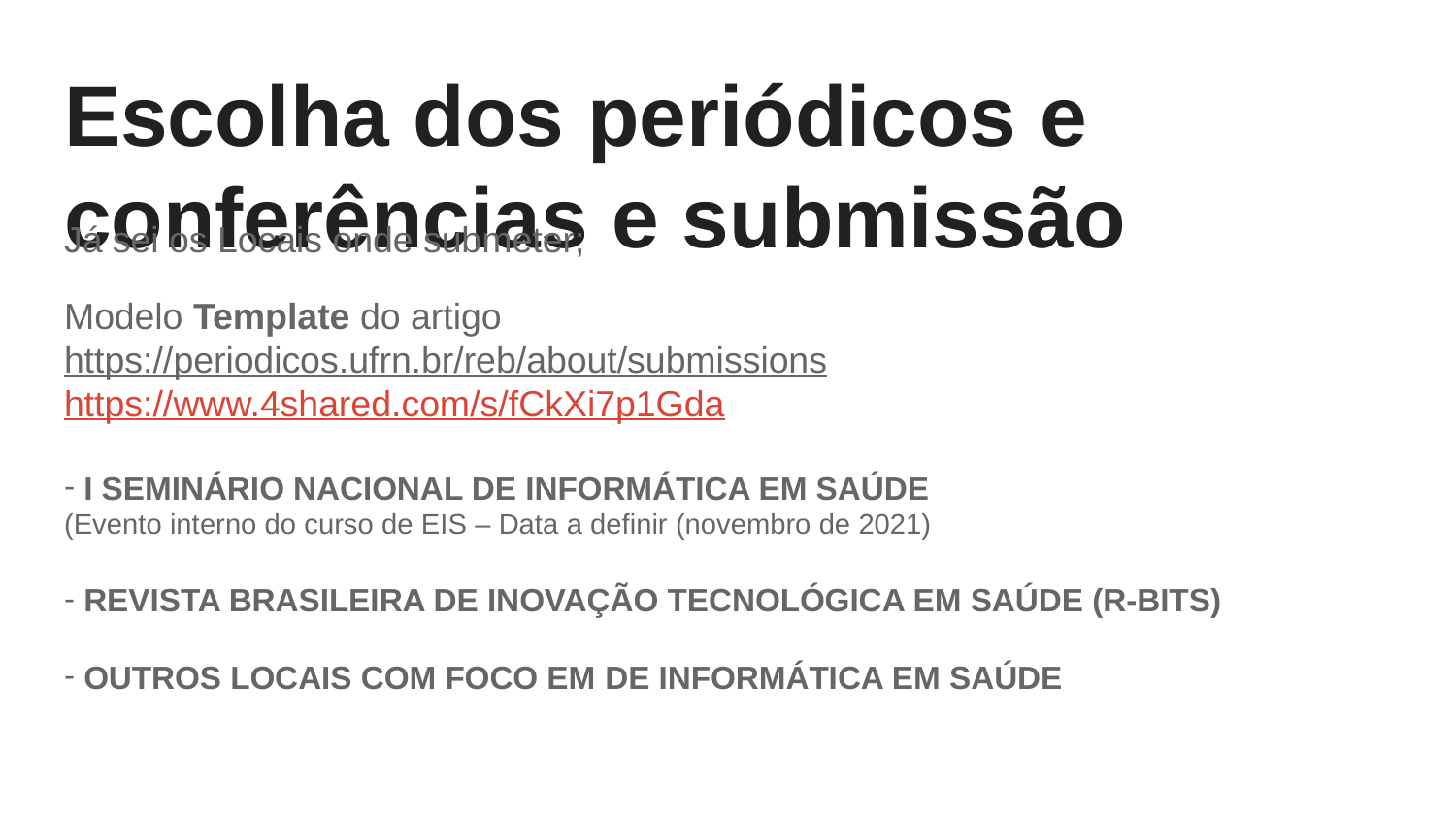

# Escolha dos periódicos e conferências e submissão
Já sei os Locais onde submeter;
Modelo Template do artigo
https://periodicos.ufrn.br/reb/about/submissions  https://www.4shared.com/s/fCkXi7p1Gda

 I SEMINÁRIO NACIONAL DE INFORMÁTICA EM SAÚDE
(Evento interno do curso de EIS – Data a definir (novembro de 2021)

 REVISTA BRASILEIRA DE INOVAÇÃO TECNOLÓGICA EM SAÚDE (R-BITS)
 OUTROS LOCAIS COM FOCO EM DE INFORMÁTICA EM SAÚDE